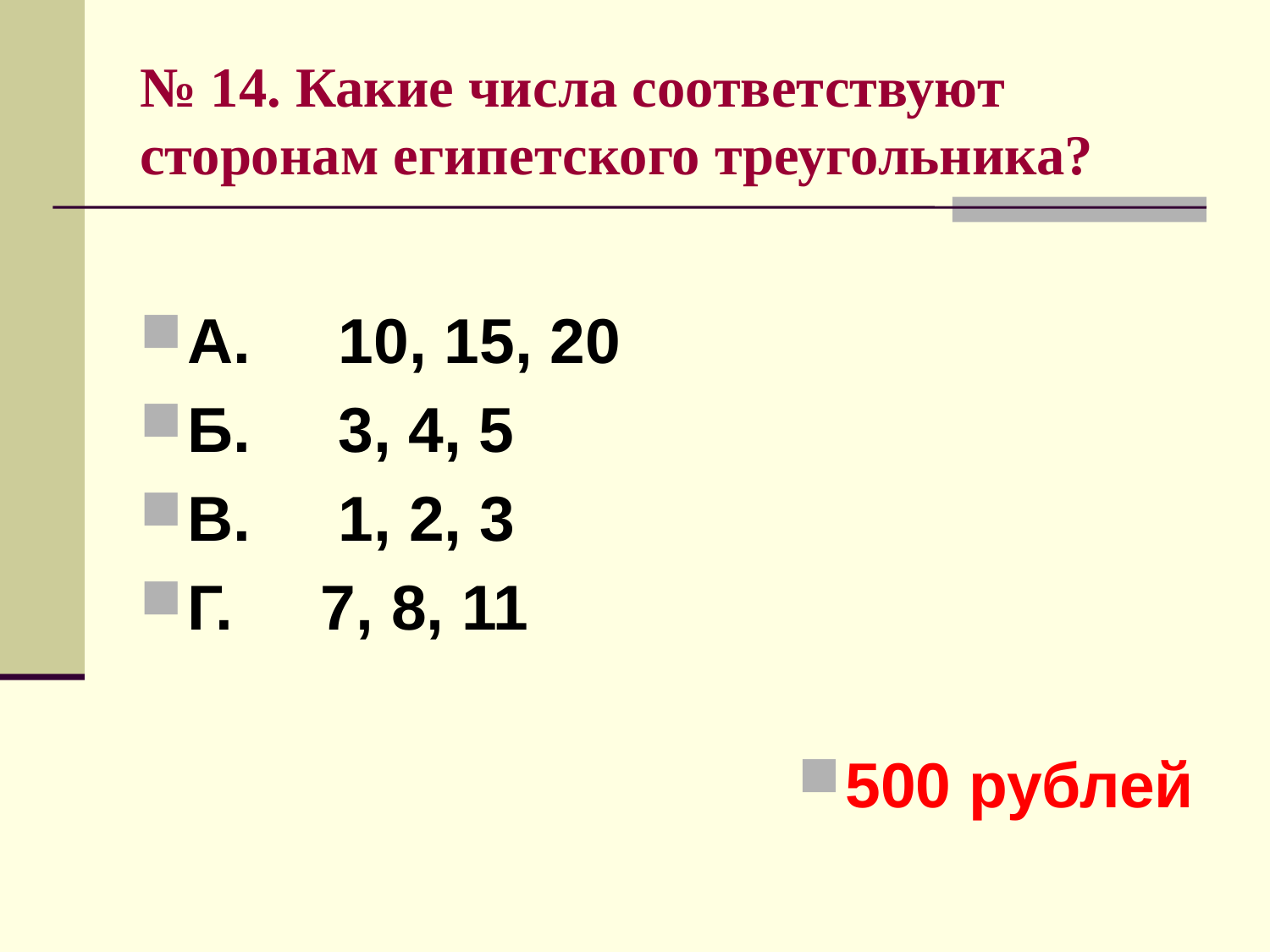

# № 14. Какие числа соответствуют сторонам египетского треугольника?

А.     10, 15, 20
Б.     3, 4, 5
В.     1, 2, 3
Г.     7, 8, 11

500 рублей